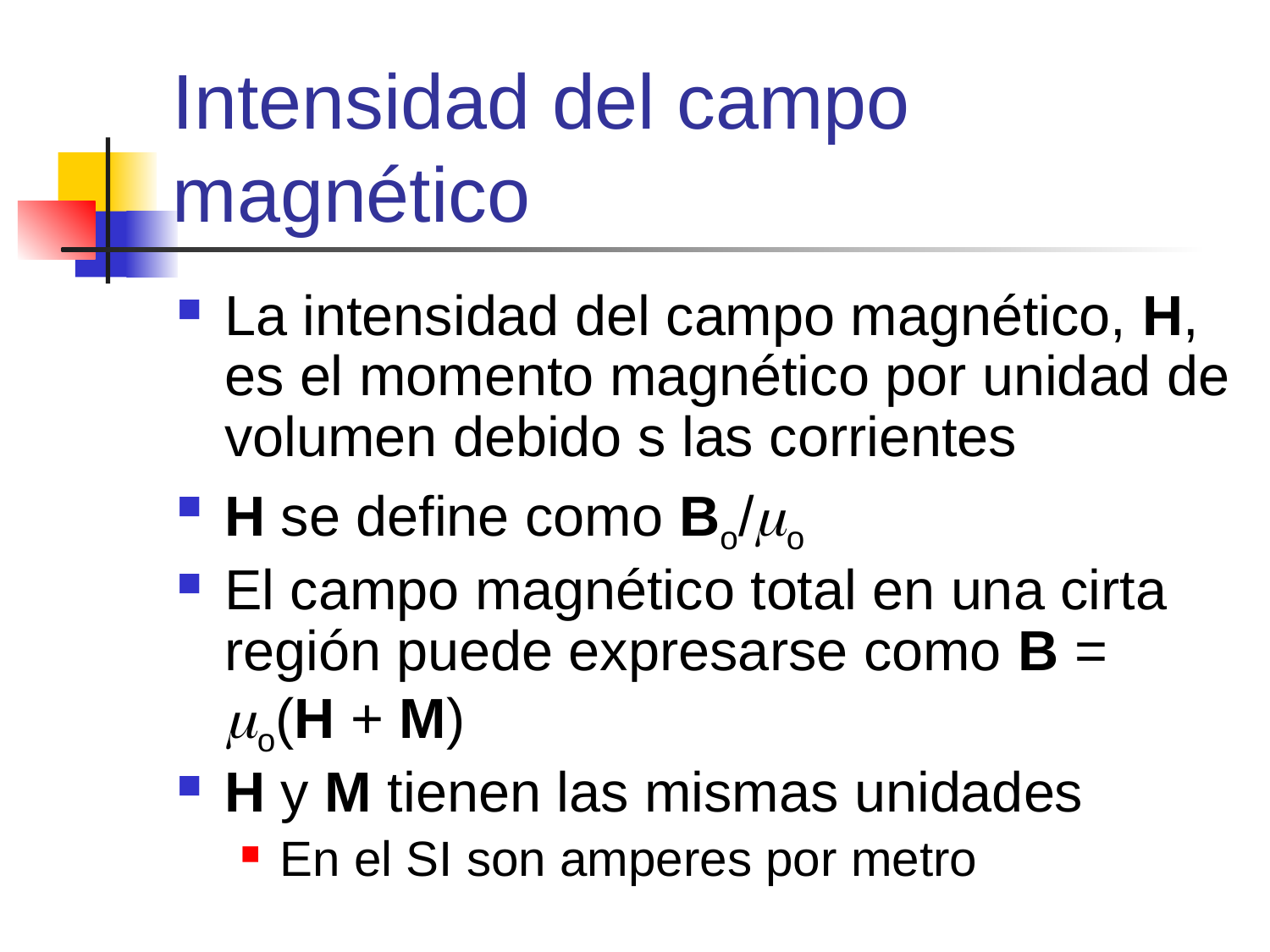

# Intensidad del campo magnético
La intensidad del campo magnético, H, es el momento magnético por unidad de volumen debido s las corrientes
H se define como Bo/μo
El campo magnético total en una cirta región puede expresarse como B = μo(H + M)
H y M tienen las mismas unidades
En el SI son amperes por metro